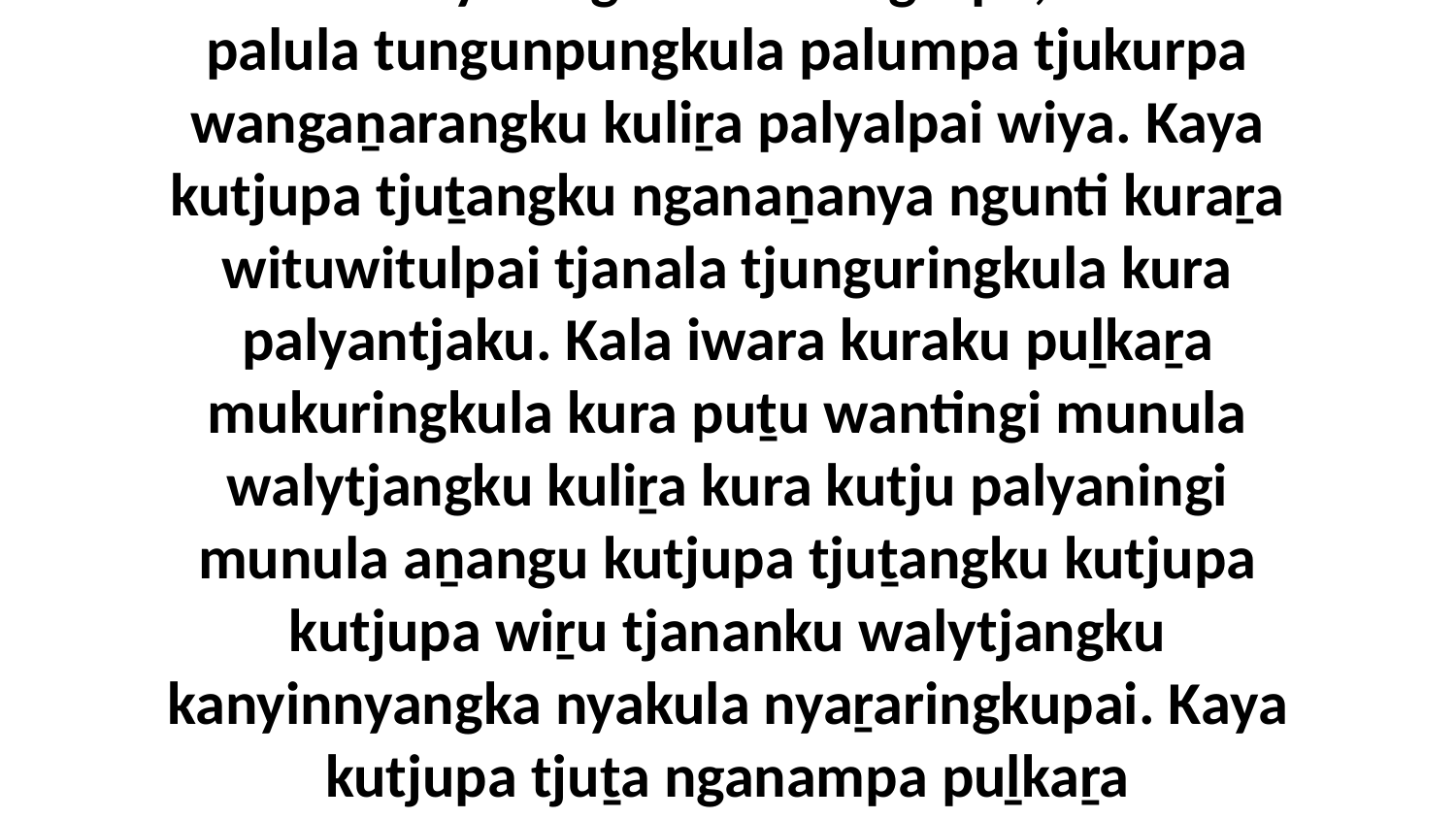

3 Panya ngaṉmanypa nyuntu nganaṉa watarku nyinangi Godaku ngurpa, munula palula tungunpungkula palumpa tjukurpa wangaṉarangku kuliṟa palyalpai wiya. Kaya kutjupa tjuṯangku nganaṉanya ngunti kuraṟa wituwitulpai tjanala tjunguringkula kura palyantjaku. Kala iwara kuraku puḻkaṟa mukuringkula kura puṯu wantingi munula walytjangku kuliṟa kura kutju palyaningi munula aṉangu kutjupa tjuṯangku kutjupa kutjupa wiṟu tjananku walytjangku kanyinnyangka nyakula nyaṟaringkupai. Kaya kutjupa tjuṯa nganampa puḻkaṟa kuraringkupai, ka nganaṉa ngapartji kuraringkupaiṯu tjanampa.